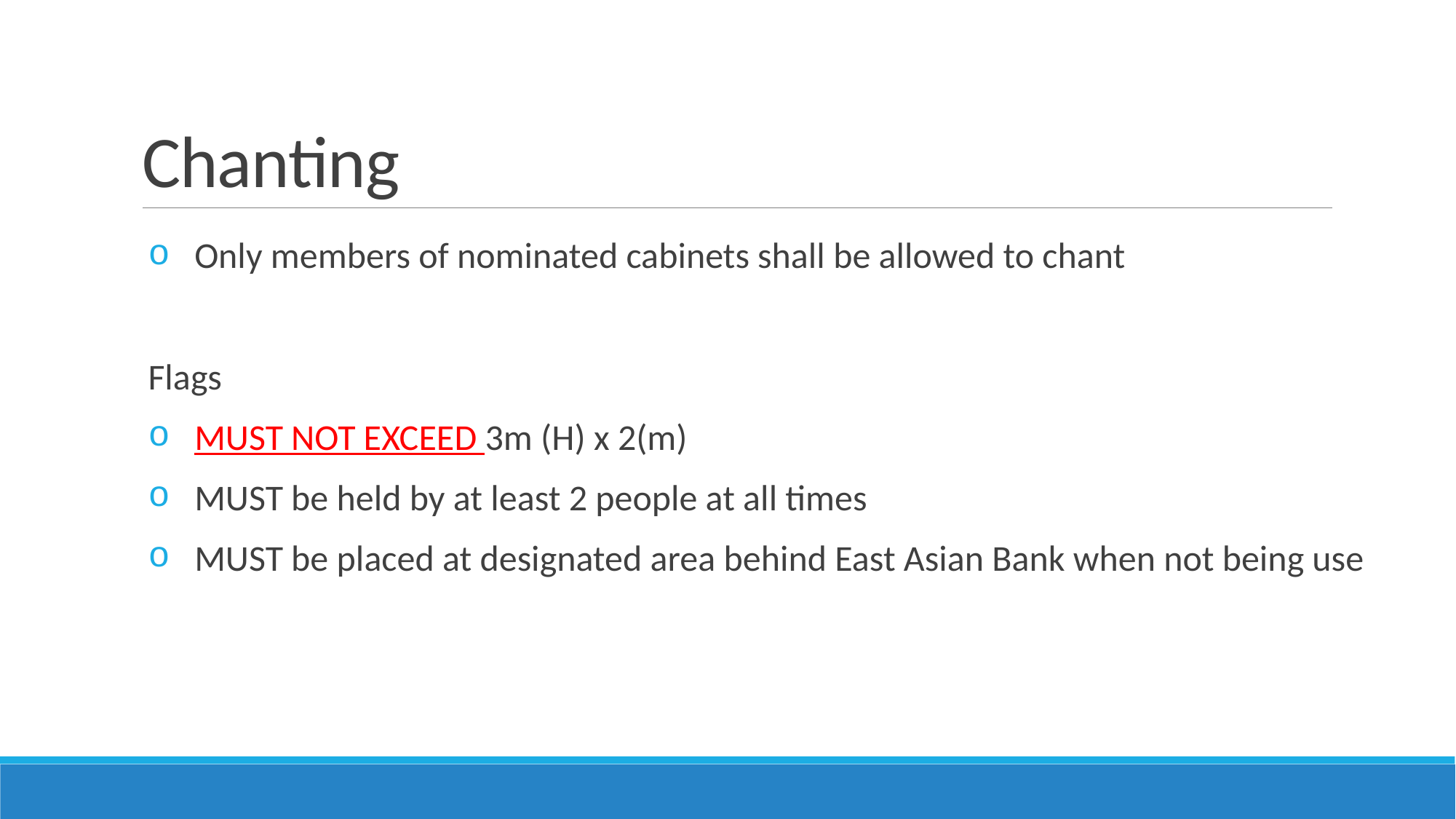

# Chanting
   Only members of nominated cabinets shall be allowed to chant

Flags
   MUST NOT EXCEED 3m (H) x 2(m)
   MUST be held by at least 2 people at all times
   MUST be placed at designated area behind East Asian Bank when not being use